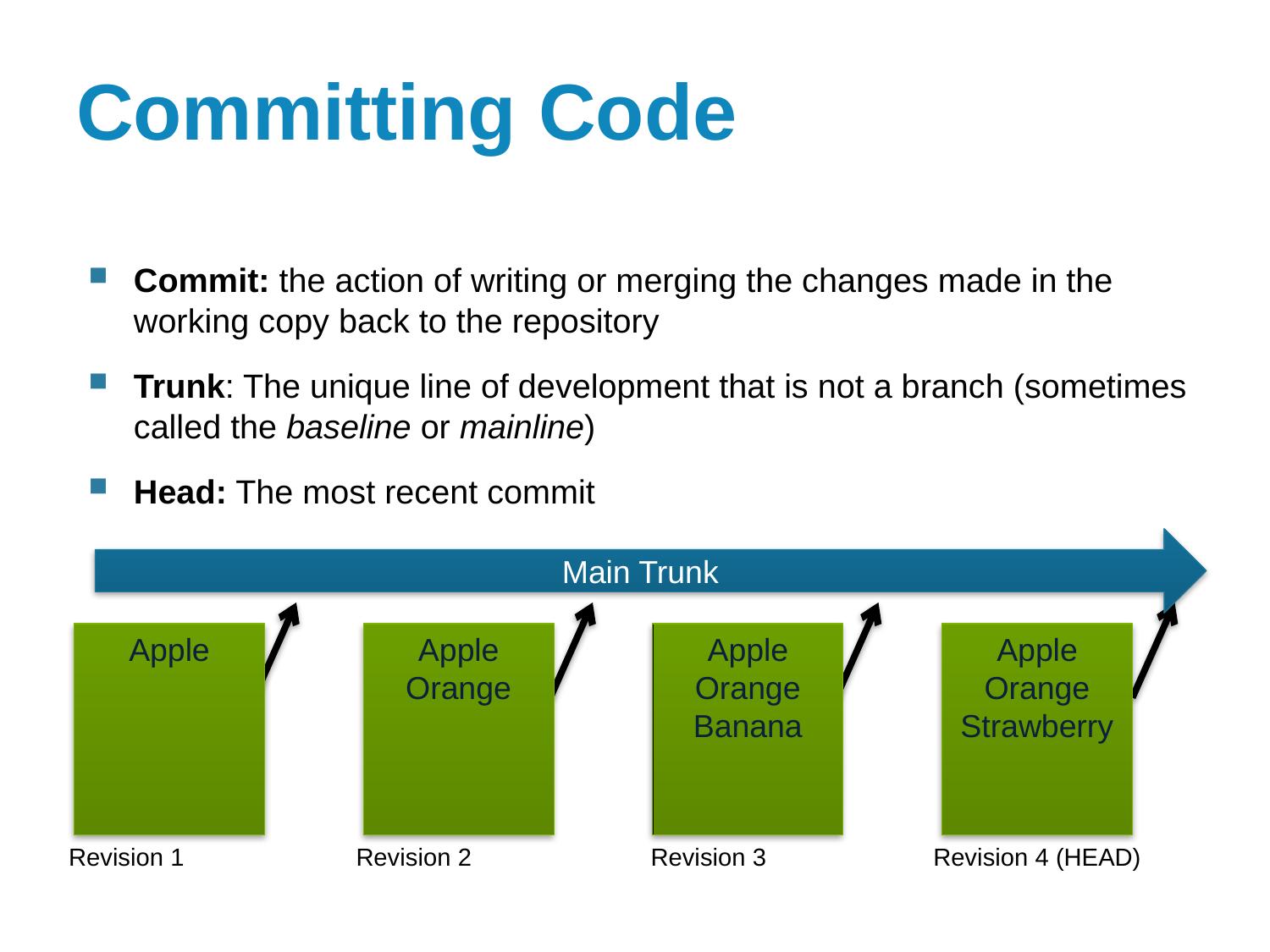

# Committing Code
Commit: the action of writing or merging the changes made in the working copy back to the repository
Trunk: The unique line of development that is not a branch (sometimes called the baseline or mainline)
Head: The most recent commit

Main Trunk
Apple
Apple
Orange
Apple
Orange
Banana
Apple
Orange
Strawberry
Revision 1
Revision 2
Revision 3
Revision 4 (HEAD)

6